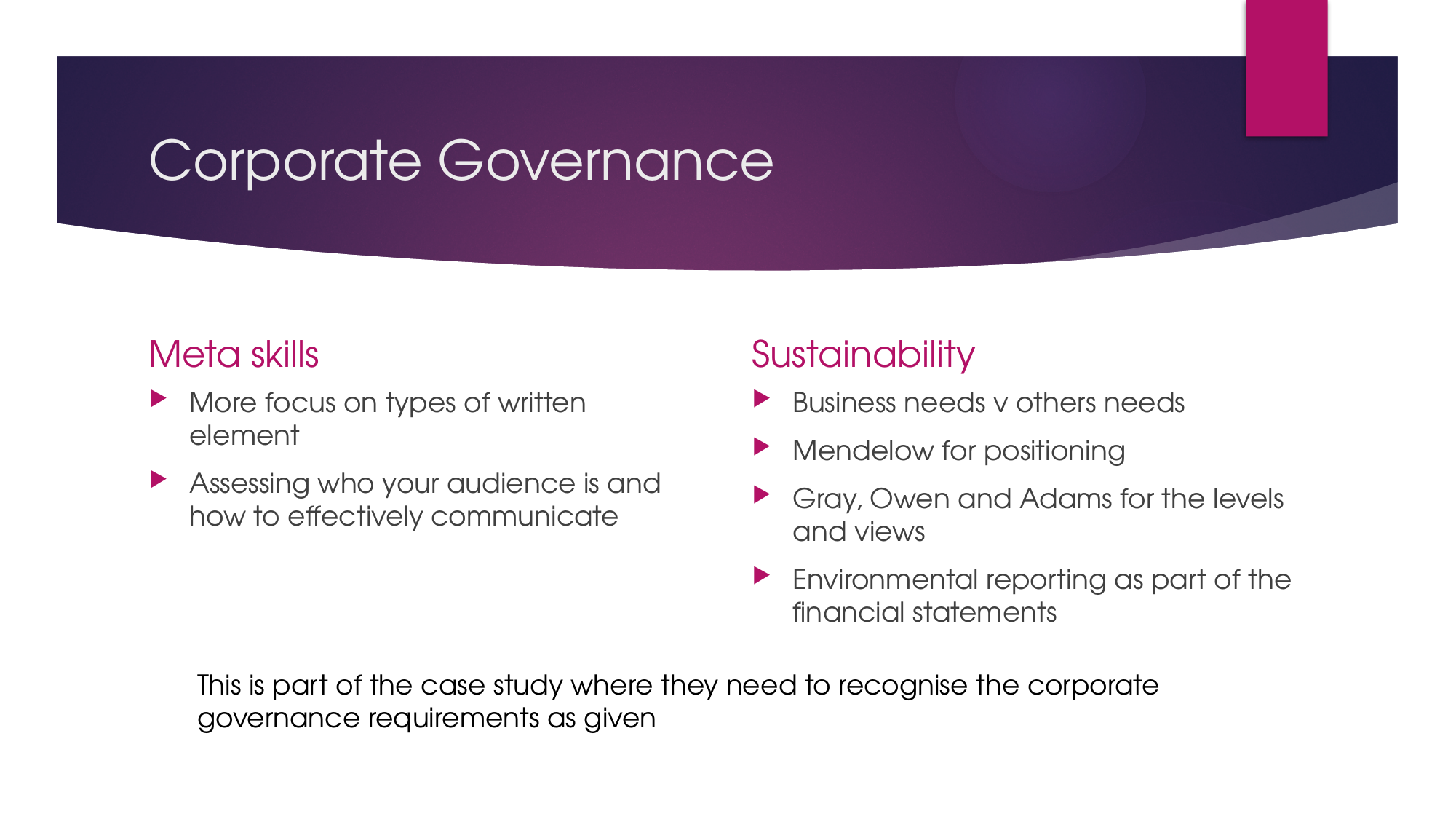

# Corporate Governance
Meta skills
Sustainability
More focus on types of written element
Assessing who your audience is and how to effectively communicate
Business needs v others needs
Mendelow for positioning
Gray, Owen and Adams for the levels and views
Environmental reporting as part of the financial statements
This is part of the case study where they need to recognise the corporate governance requirements as given